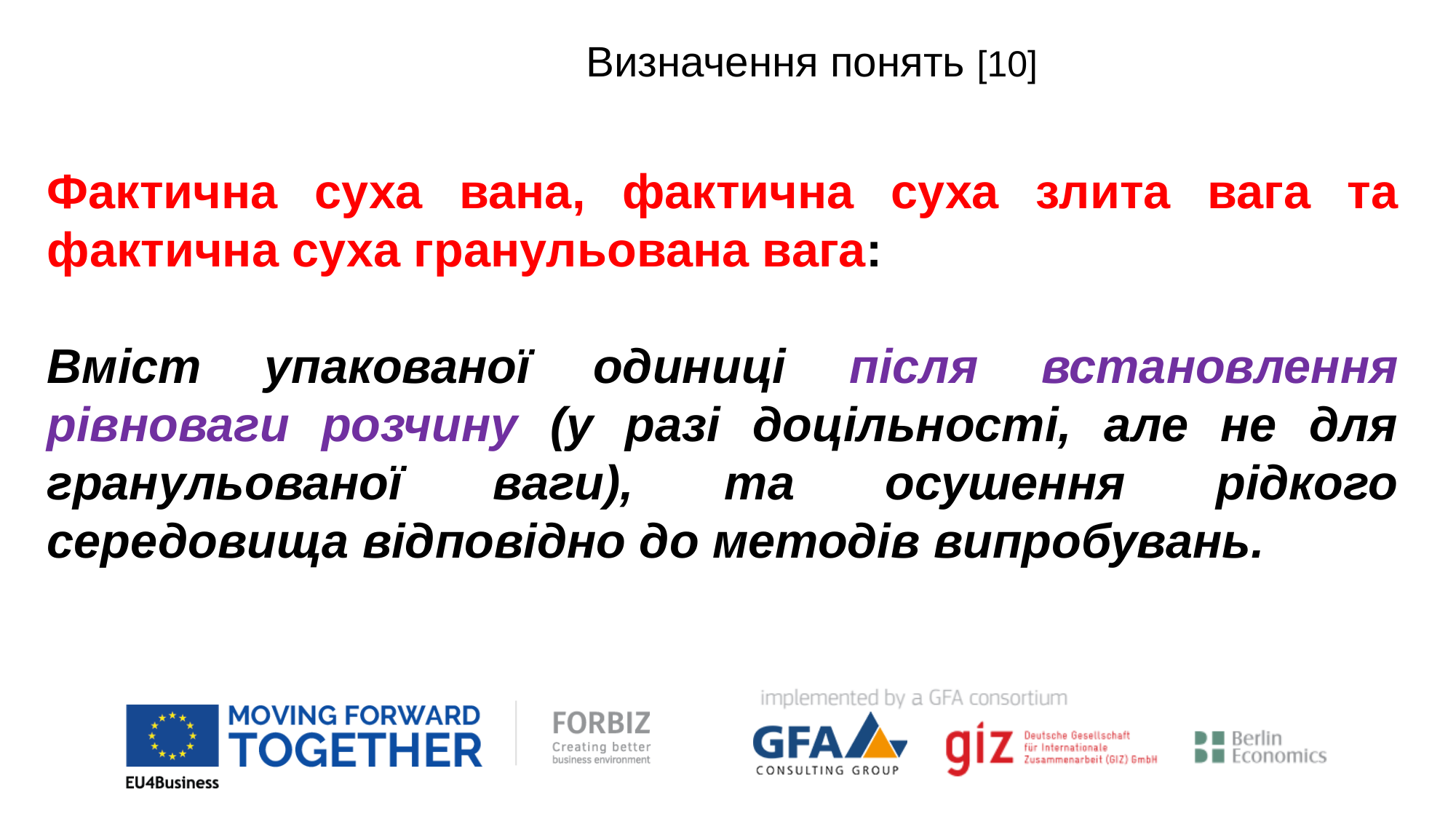

Визначення понять [10]
Фактична суха вана, фактична суха злита вага та фактична суха гранульована вага:

Вміст упакованої одиниці після встановлення рівноваги розчину (у разі доцільності, але не для гранульованої ваги), та осушення рідкого середовища відповідно до методів випробувань.